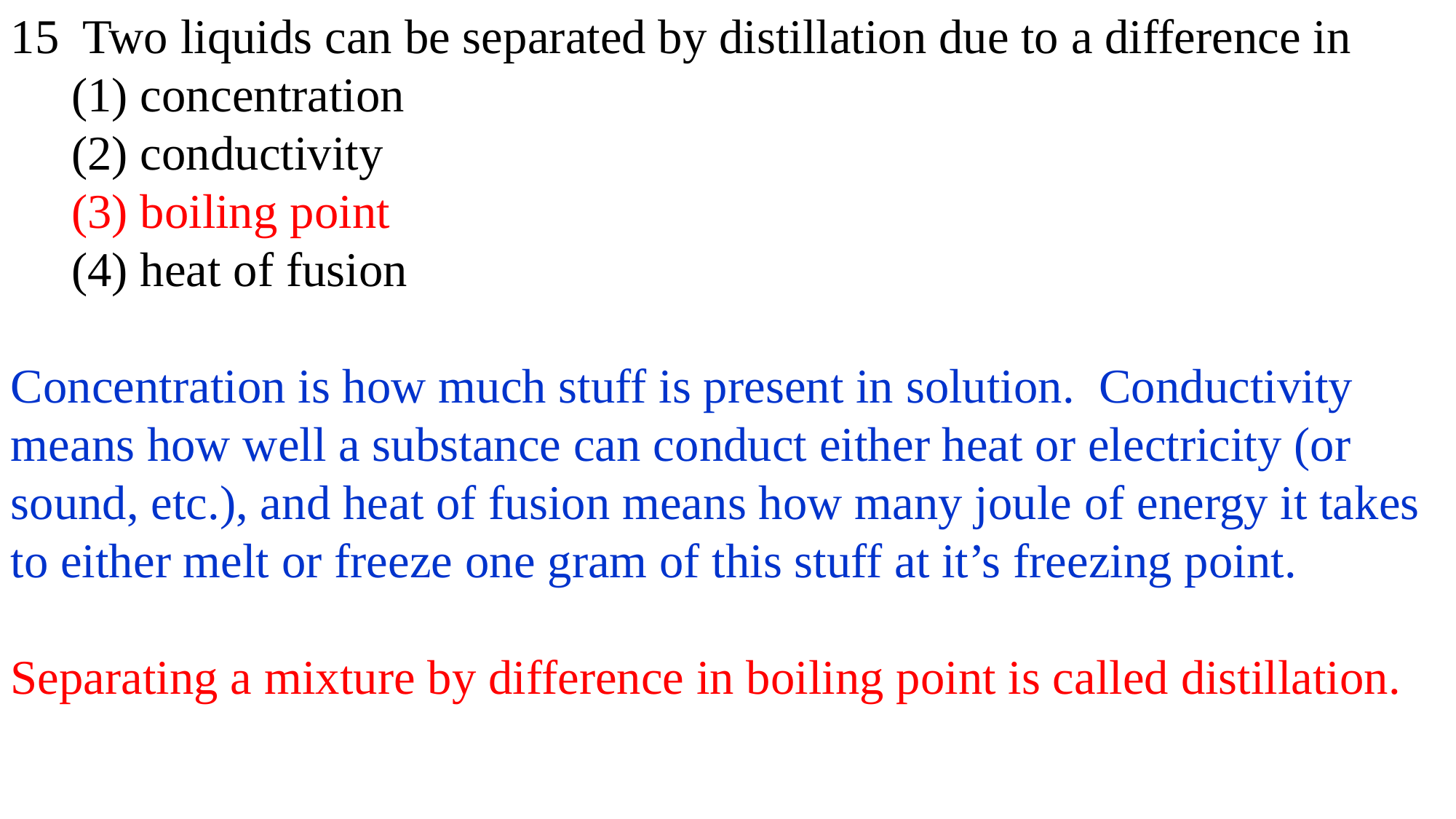

15  Two liquids can be separated by distillation due to a difference in
     (1) concentration
     (2) conductivity
     (3) boiling point
     (4) heat of fusion
Concentration is how much stuff is present in solution.  Conductivity means how well a substance can conduct either heat or electricity (or sound, etc.), and heat of fusion means how many joule of energy it takes to either melt or freeze one gram of this stuff at it’s freezing point.

Separating a mixture by difference in boiling point is called distillation.